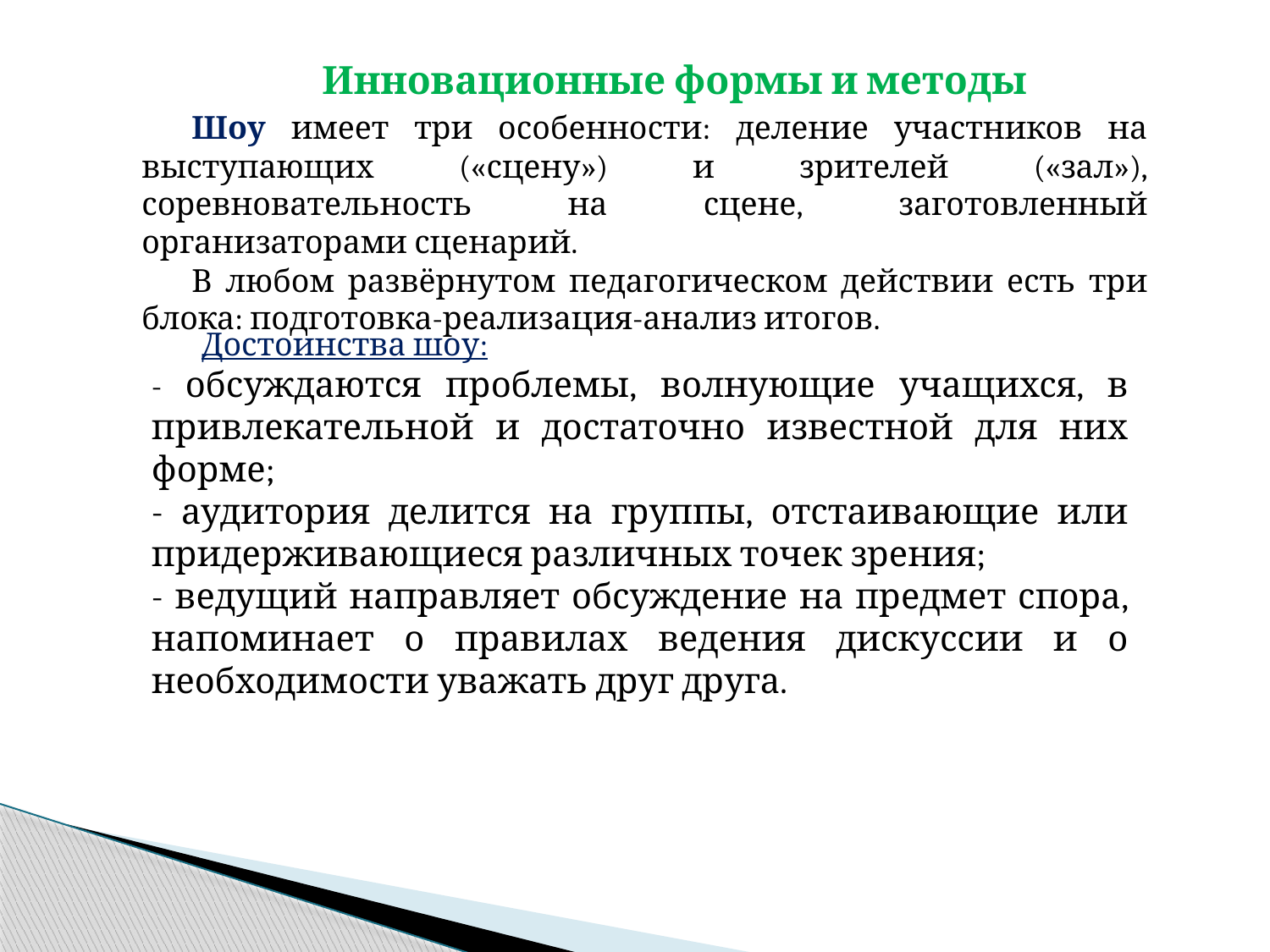

Инновационные формы и методы
Шоу имеет три особенности: деление участников на выступающих («сцену») и зрителей («зал»), соревновательность на сцене, заготовленный организаторами сценарий.
В любом развёрнутом педагогическом действии есть три блока: подготовка-реализация-анализ итогов.

Достоинства шоу:
- обсуждаются проблемы, волнующие учащихся, в привлекательной и достаточно известной для них форме;
- аудитория делится на группы, отстаивающие или придерживающиеся различных точек зрения;
- ведущий направляет обсуждение на предмет спора, напоминает о правилах ведения дискуссии и о необходимости уважать друг друга.